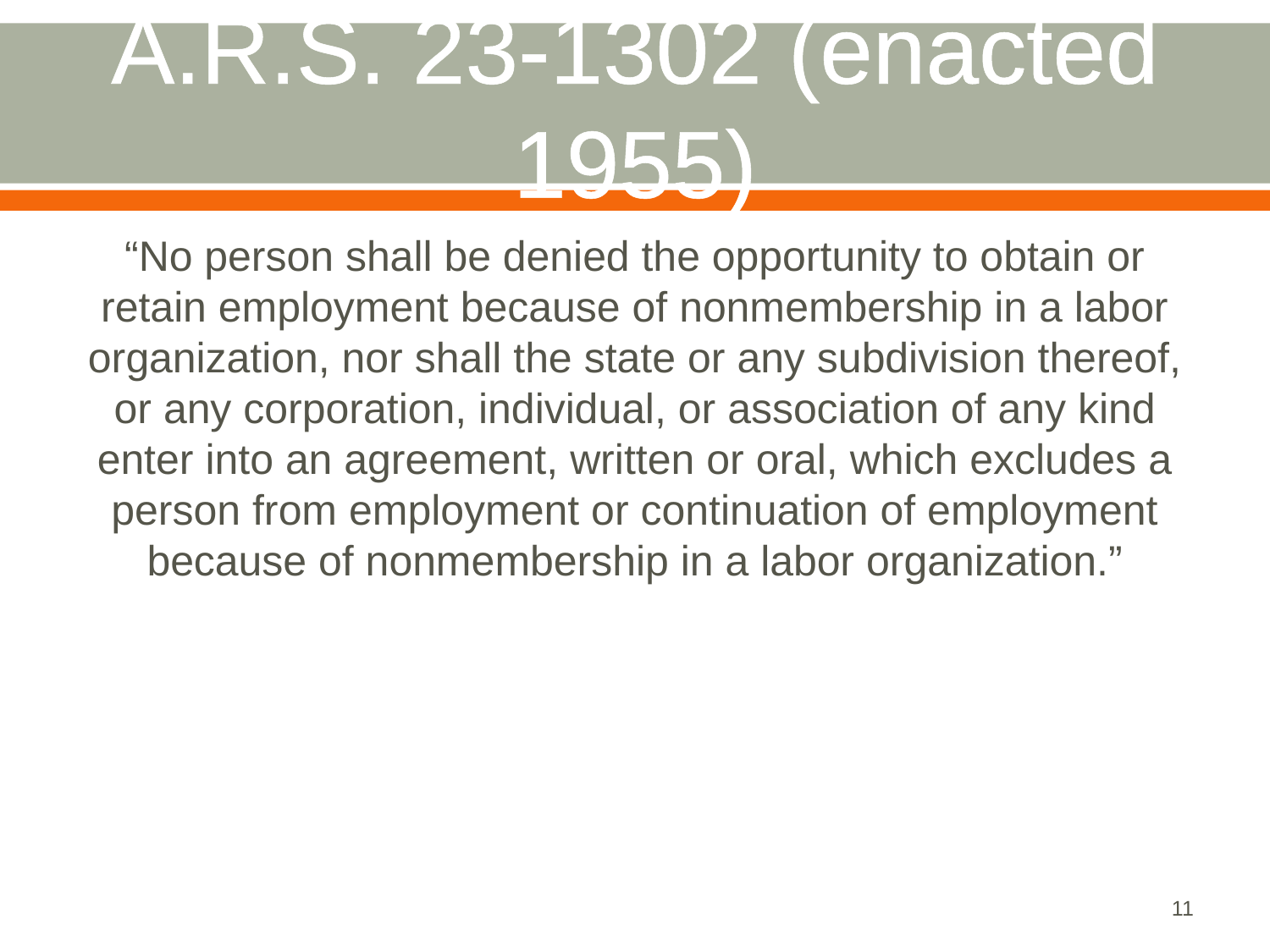

# A.R.S. 23-1302 (enacted 1955)
“No person shall be denied the opportunity to obtain or retain employment because of nonmembership in a labor organization, nor shall the state or any subdivision thereof, or any corporation, individual, or association of any kind enter into an agreement, written or oral, which excludes a person from employment or continuation of employment because of nonmembership in a labor organization.”

11